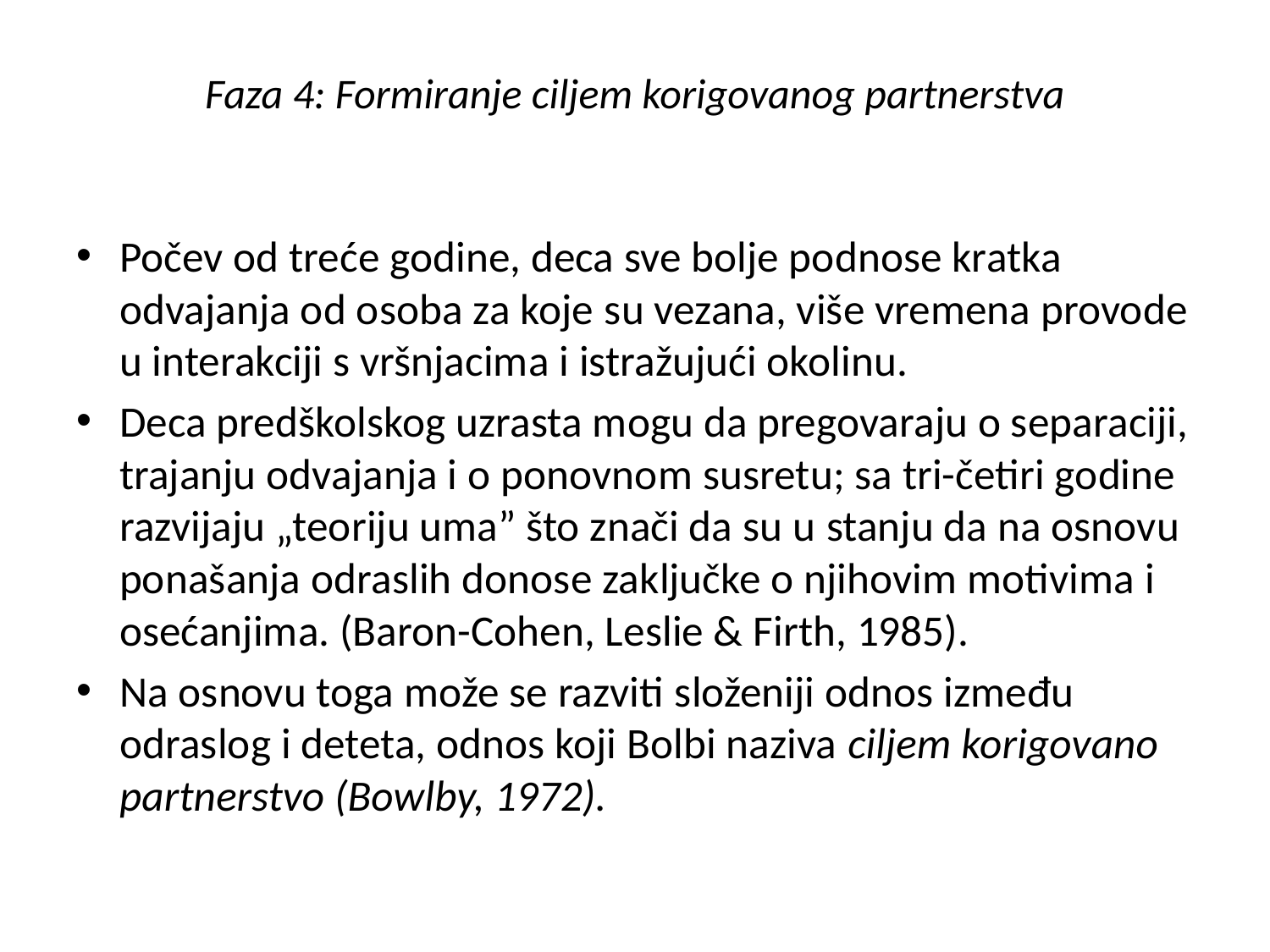

# Faza 4: Formiranje ciljem korigovanog partnerstva
Počev od treće godine, deca sve bolje podnose kratka odvajanja od osoba za koje su vezana, više vremena provode u interakciji s vršnjacima i istražujući okolinu.
Deca predškolskog uzrasta mogu da pregovaraju o separaciji, trajanju odvajanja i o ponovnom susretu; sa tri-četiri godine razvijaju „teoriju uma” što znači da su u stanju da na osnovu ponašanja odraslih donose zaključke o njihovim motivima i osećanjima. (Baron-Cohen, Leslie & Firth, 1985).
Na osnovu toga može se razviti složeniji odnos između odraslog i deteta, odnos koji Bolbi naziva ciljem korigovano partnerstvo (Bowlby, 1972).